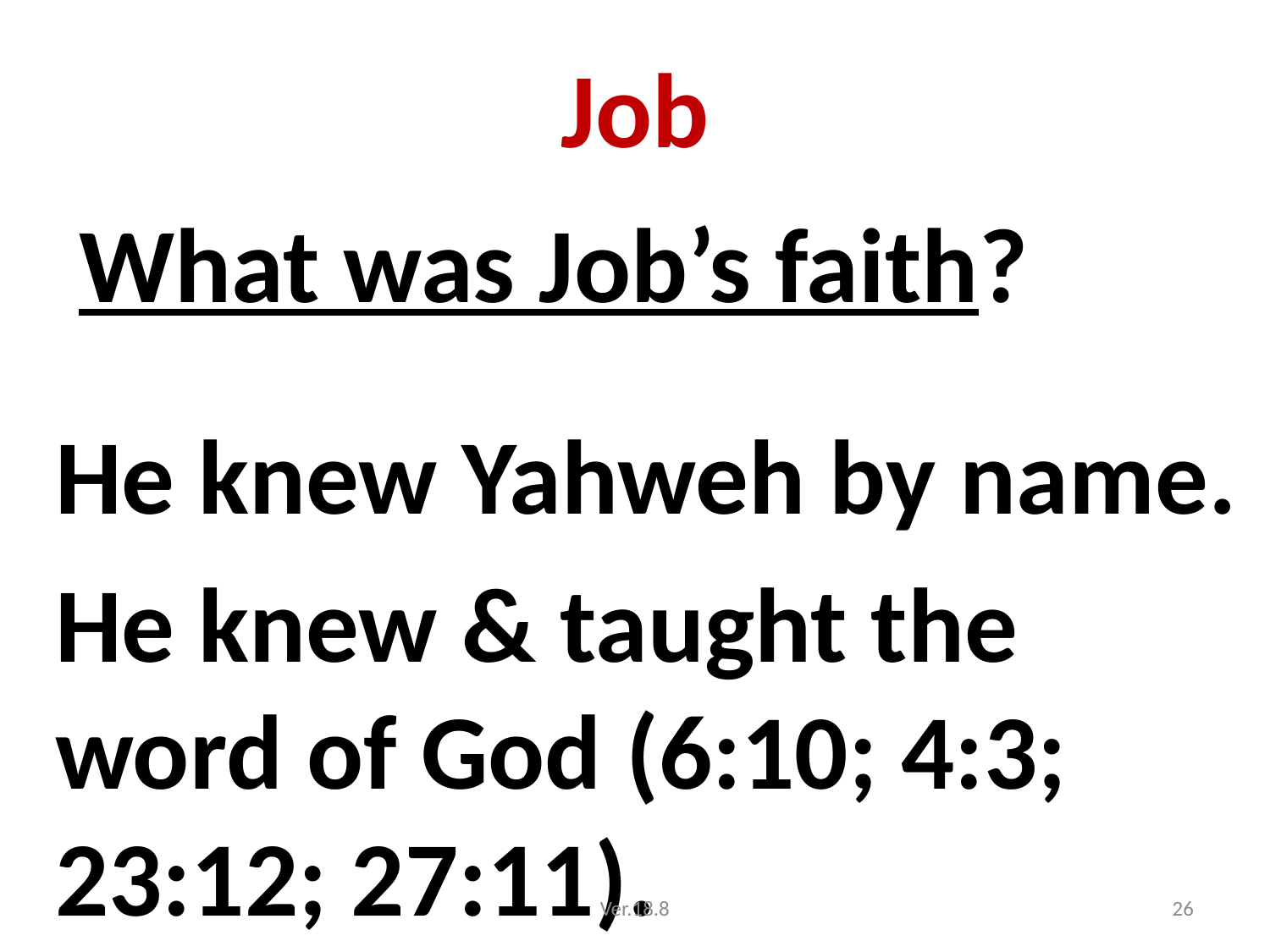

# Job
 What was Job’s faith?

He knew Yahweh by name.
He knew & taught the word of God (6:10; 4:3; 23:12; 27:11).
Ver.18.8
26